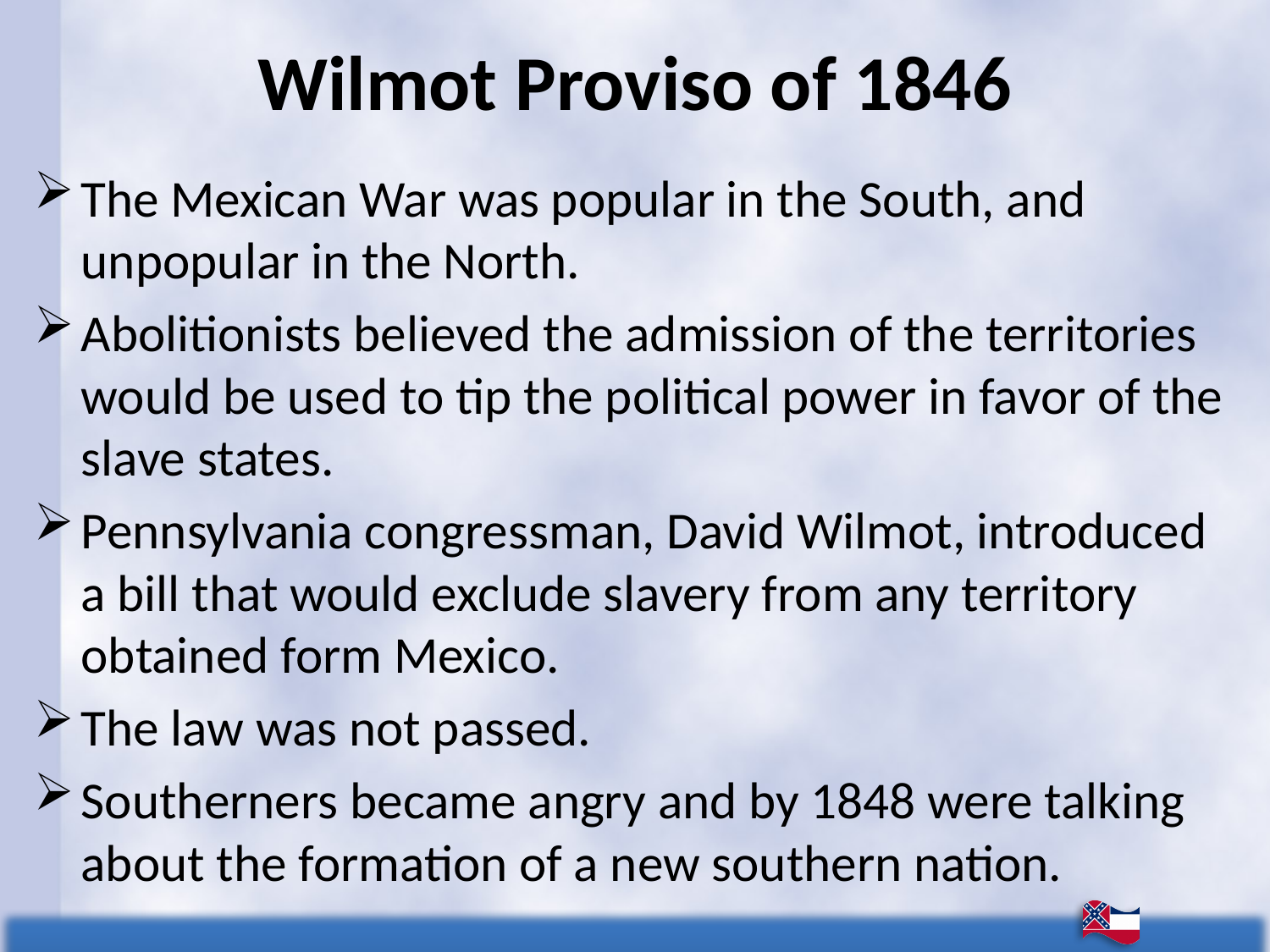

# Wilmot Proviso of 1846
The Mexican War was popular in the South, and unpopular in the North.
Abolitionists believed the admission of the territories would be used to tip the political power in favor of the slave states.
Pennsylvania congressman, David Wilmot, introduced a bill that would exclude slavery from any territory obtained form Mexico.
The law was not passed.
Southerners became angry and by 1848 were talking about the formation of a new southern nation.